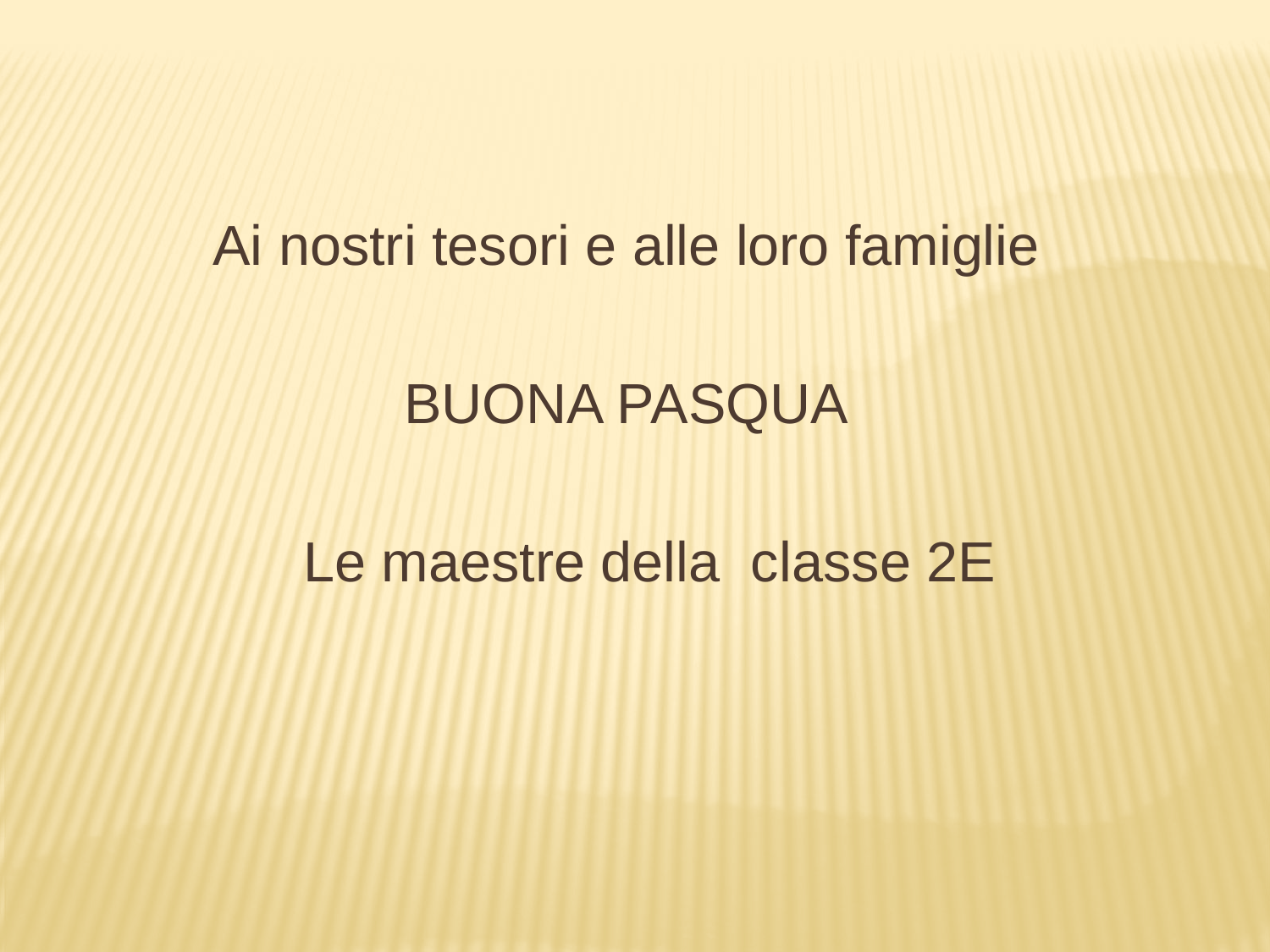

Ai nostri tesori e alle loro famiglie

BUONA PASQUA

   Le maestre della  classe 2E